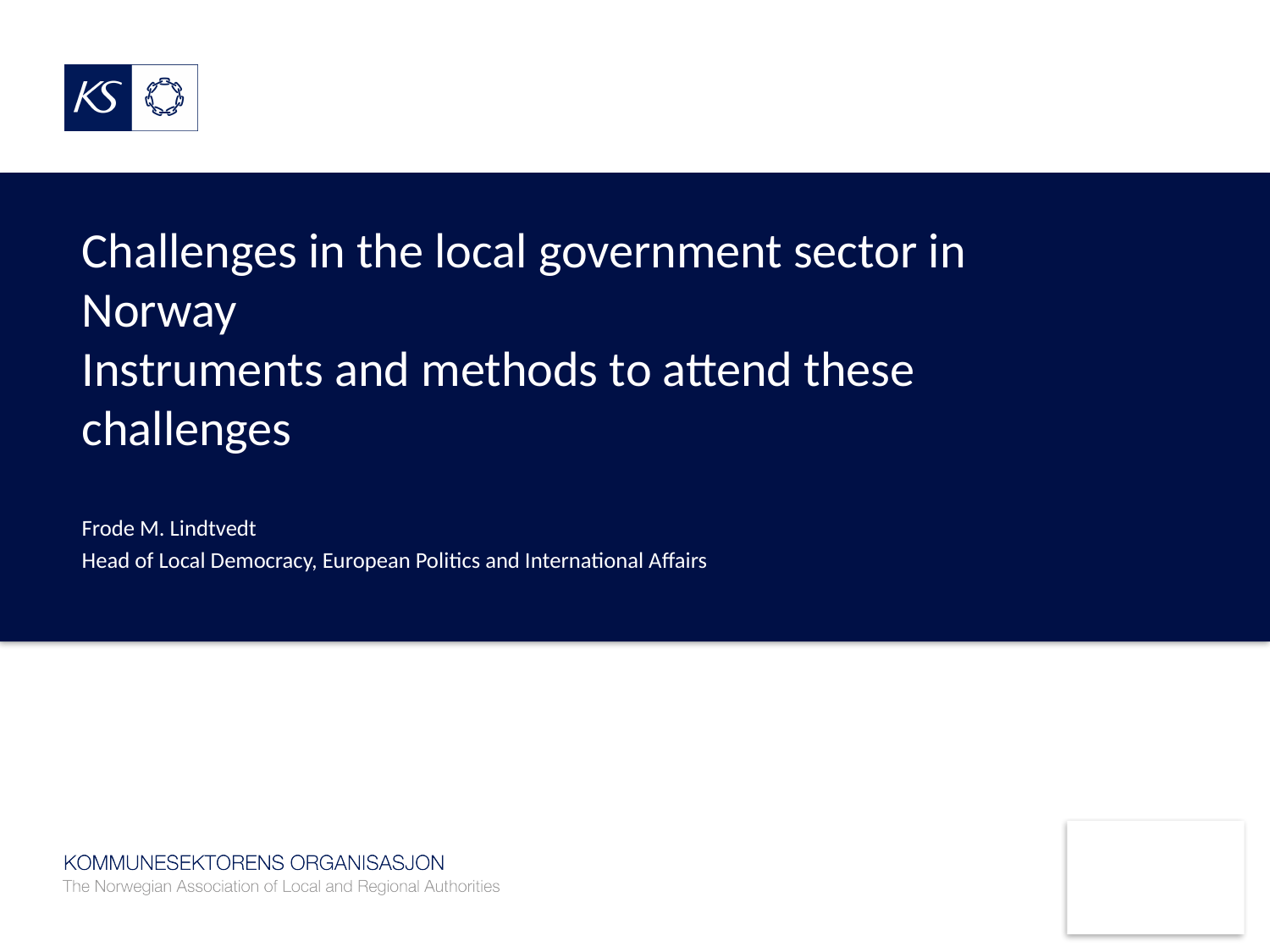

# Challenges in the local government sector in Norway Instruments and methods to attend these challenges
Frode M. Lindtvedt
Head of Local Democracy, European Politics and International Affairs